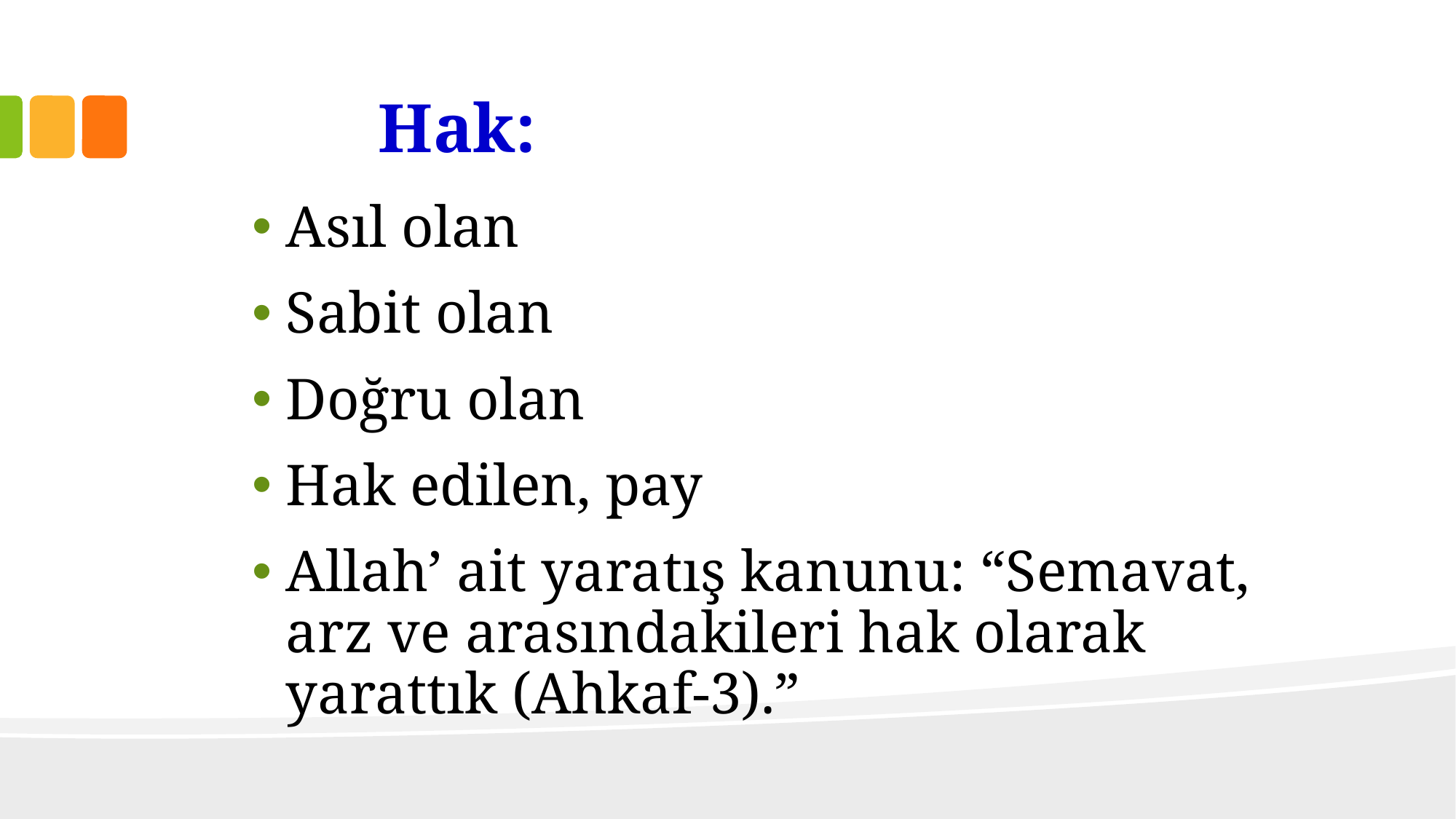

# Hak:
Asıl olan
Sabit olan
Doğru olan
Hak edilen, pay
Allah’ ait yaratış kanunu: “Semavat, arz ve arasındakileri hak olarak yarattık (Ahkaf-3).”